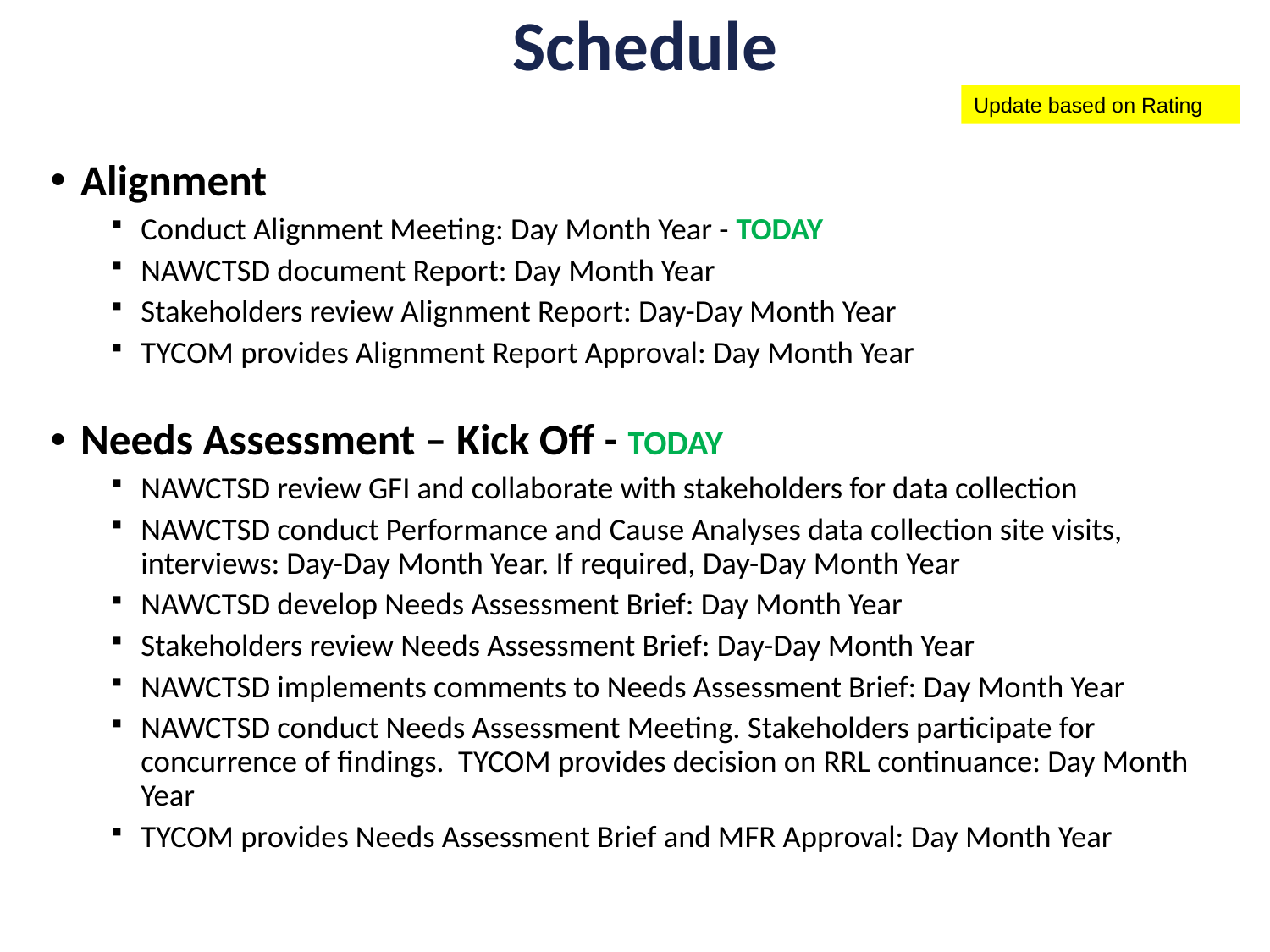

# Schedule
Update based on Rating
Alignment
Conduct Alignment Meeting: Day Month Year - TODAY
NAWCTSD document Report: Day Month Year
Stakeholders review Alignment Report: Day-Day Month Year
TYCOM provides Alignment Report Approval: Day Month Year

Needs Assessment – Kick Off - TODAY
NAWCTSD review GFI and collaborate with stakeholders for data collection
NAWCTSD conduct Performance and Cause Analyses data collection site visits, interviews: Day-Day Month Year. If required, Day-Day Month Year
NAWCTSD develop Needs Assessment Brief: Day Month Year
Stakeholders review Needs Assessment Brief: Day-Day Month Year
NAWCTSD implements comments to Needs Assessment Brief: Day Month Year
NAWCTSD conduct Needs Assessment Meeting. Stakeholders participate for concurrence of findings.  TYCOM provides decision on RRL continuance: Day Month Year
TYCOM provides Needs Assessment Brief and MFR Approval: Day Month Year